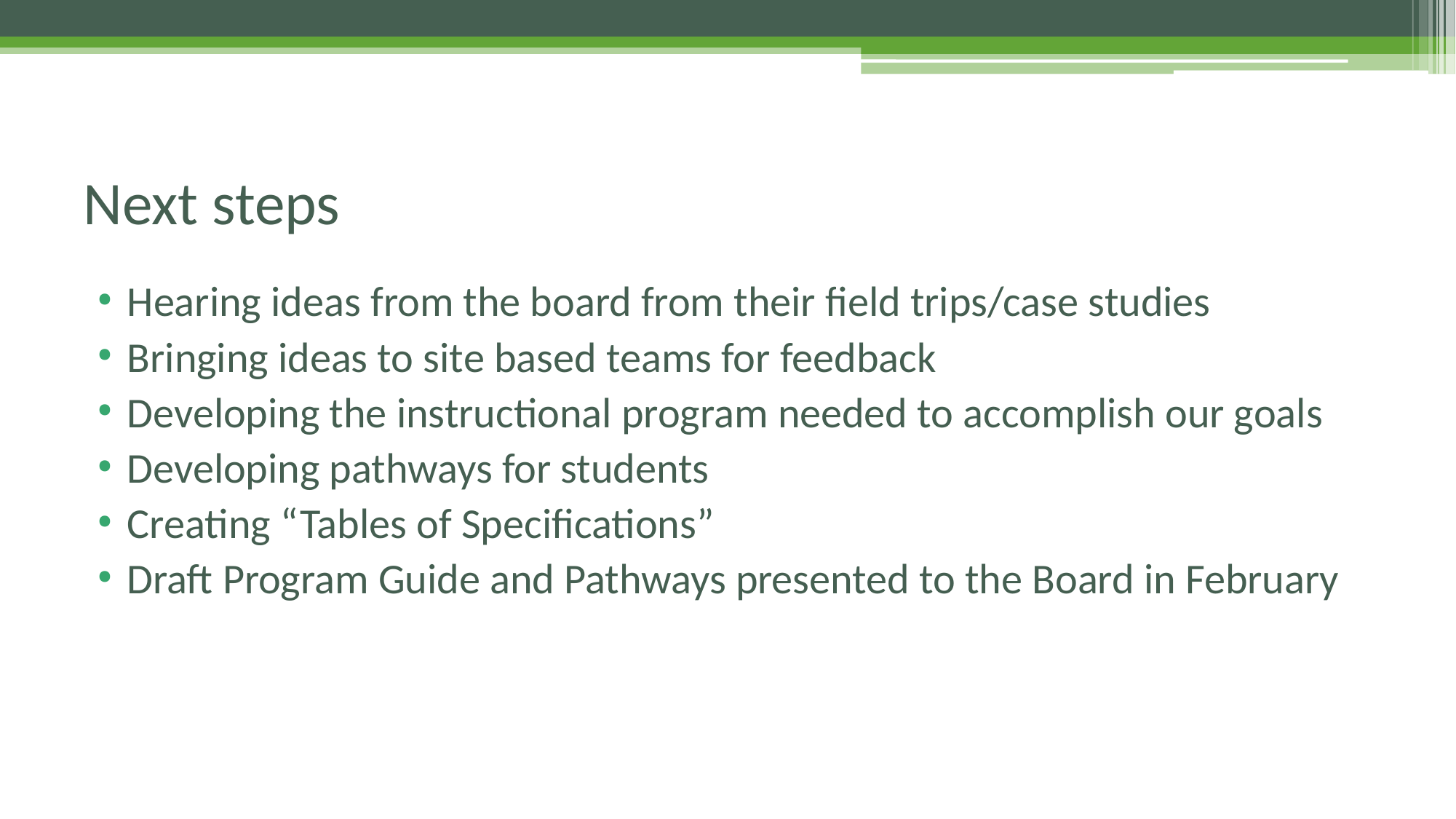

# Next steps
Hearing ideas from the board from their field trips/case studies
Bringing ideas to site based teams for feedback
Developing the instructional program needed to accomplish our goals
Developing pathways for students
Creating “Tables of Specifications”
Draft Program Guide and Pathways presented to the Board in February